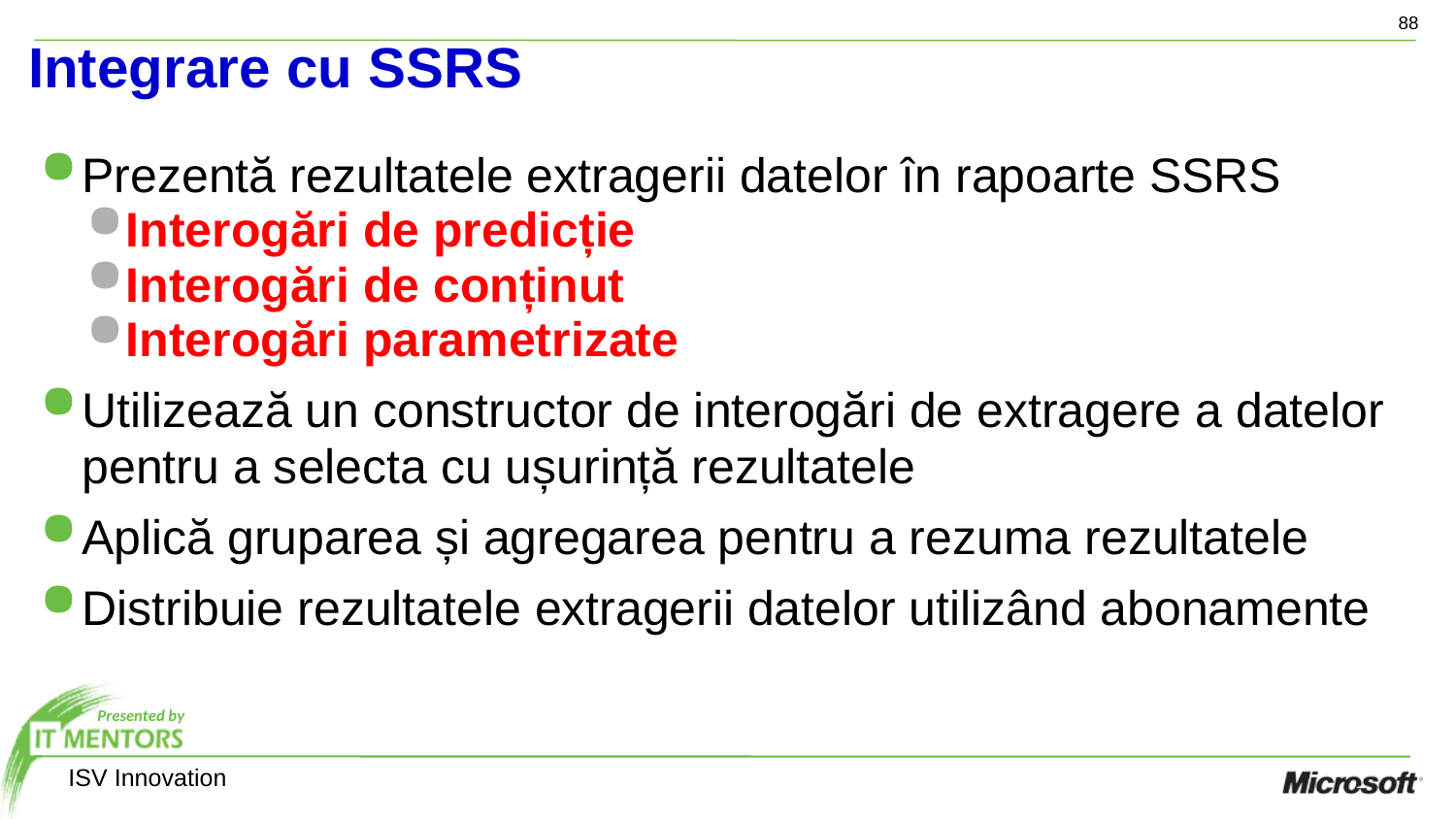

88
# Integrare cu SSRS
Prezentă rezultatele extragerii datelor în rapoarte SSRS
Interogări de predicție
Interogări de conținut
Interogări parametrizate
Utilizează un constructor de interogări de extragere a datelor pentru a selecta cu ușurință rezultatele
Aplică gruparea și agregarea pentru a rezuma rezultatele
Distribuie rezultatele extragerii datelor utilizând abonamente